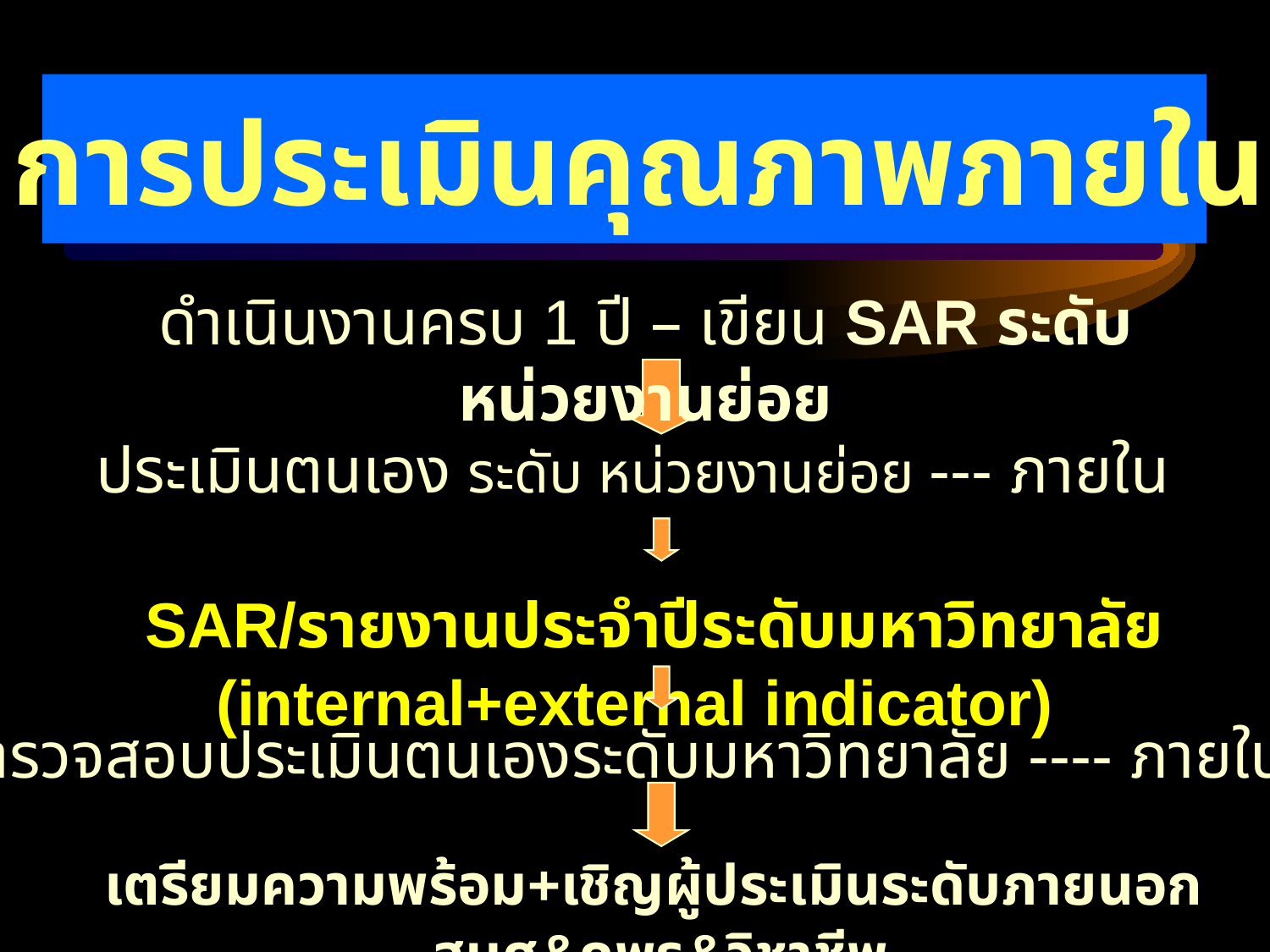

การประเมินคุณภาพภายใน
ดำเนินงานครบ 1 ปี – เขียน SAR ระดับ หน่วยงานย่อย

 ประเมินตนเอง ระดับ หน่วยงานย่อย --- ภายใน

  SAR/รายงานประจำปีระดับมหาวิทยาลัย (internal+external indicator)

ตรวจสอบประเมินตนเองระดับมหาวิทยาลัย ---- ภายใน

 เตรียมความพร้อม+เชิญผู้ประเมินระดับภายนอก –สมศ&กพร&วิชาชีพ